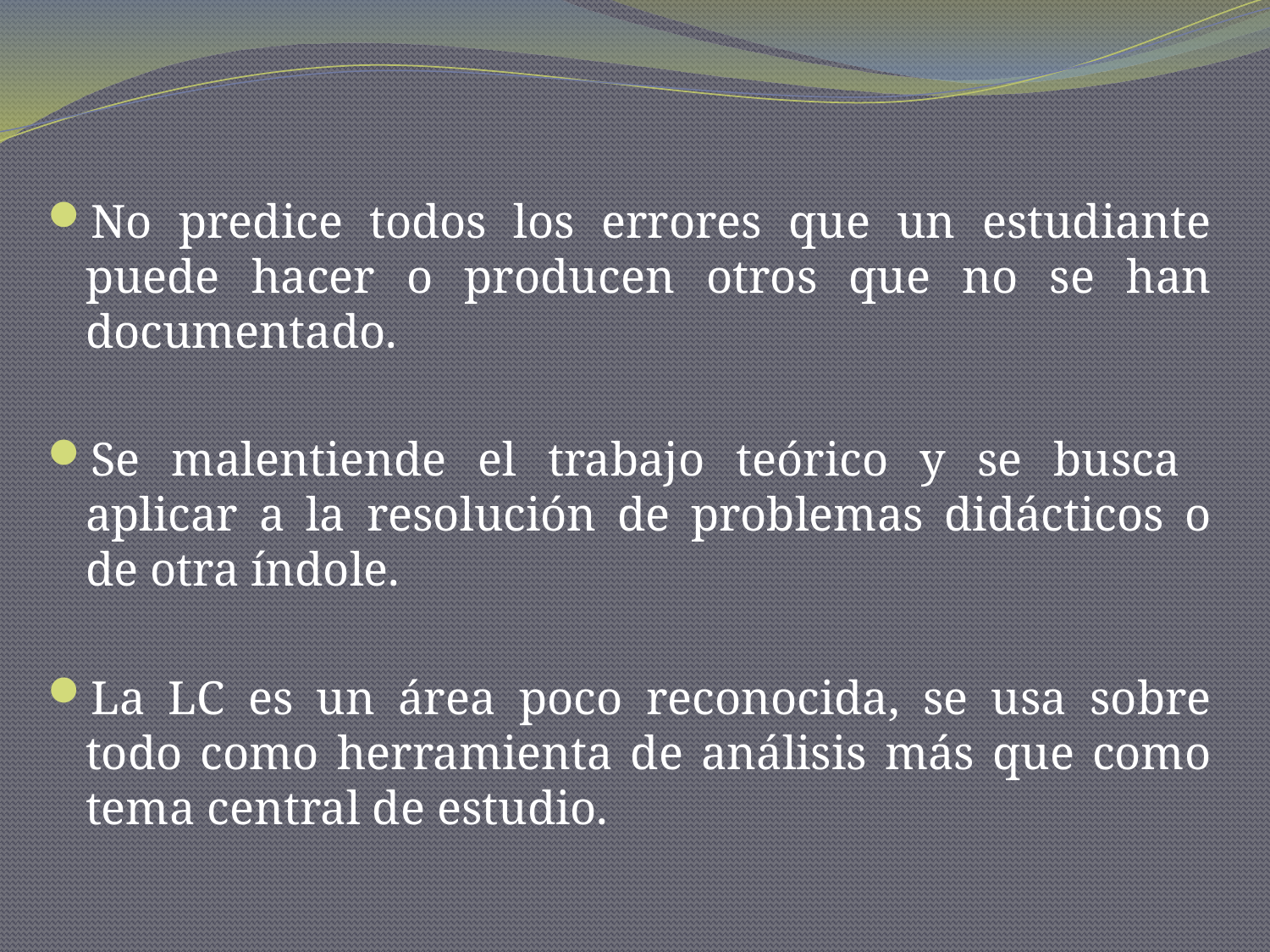

No predice todos los errores que un estudiante puede hacer o producen otros que no se han documentado.

Se malentiende el trabajo teórico y se busca  aplicar a la resolución de problemas didácticos o de otra índole.

La LC es un área poco reconocida, se usa sobre todo como herramienta de análisis más que como tema central de estudio.